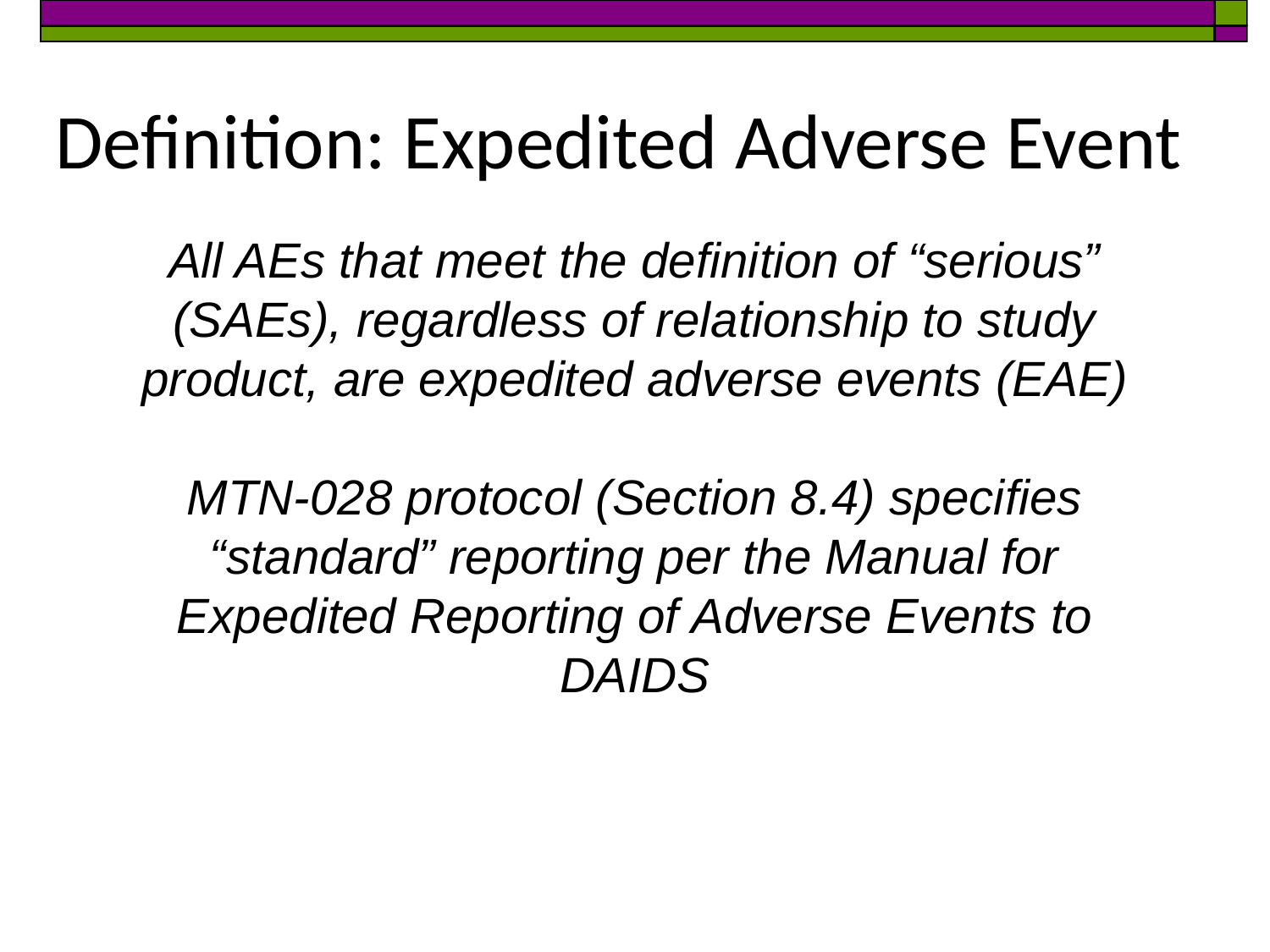

# Definition: Expedited Adverse Event
All AEs that meet the definition of “serious” (SAEs), regardless of relationship to study product, are expedited adverse events (EAE)

MTN-028 protocol (Section 8.4) specifies “standard” reporting per the Manual for Expedited Reporting of Adverse Events to DAIDS